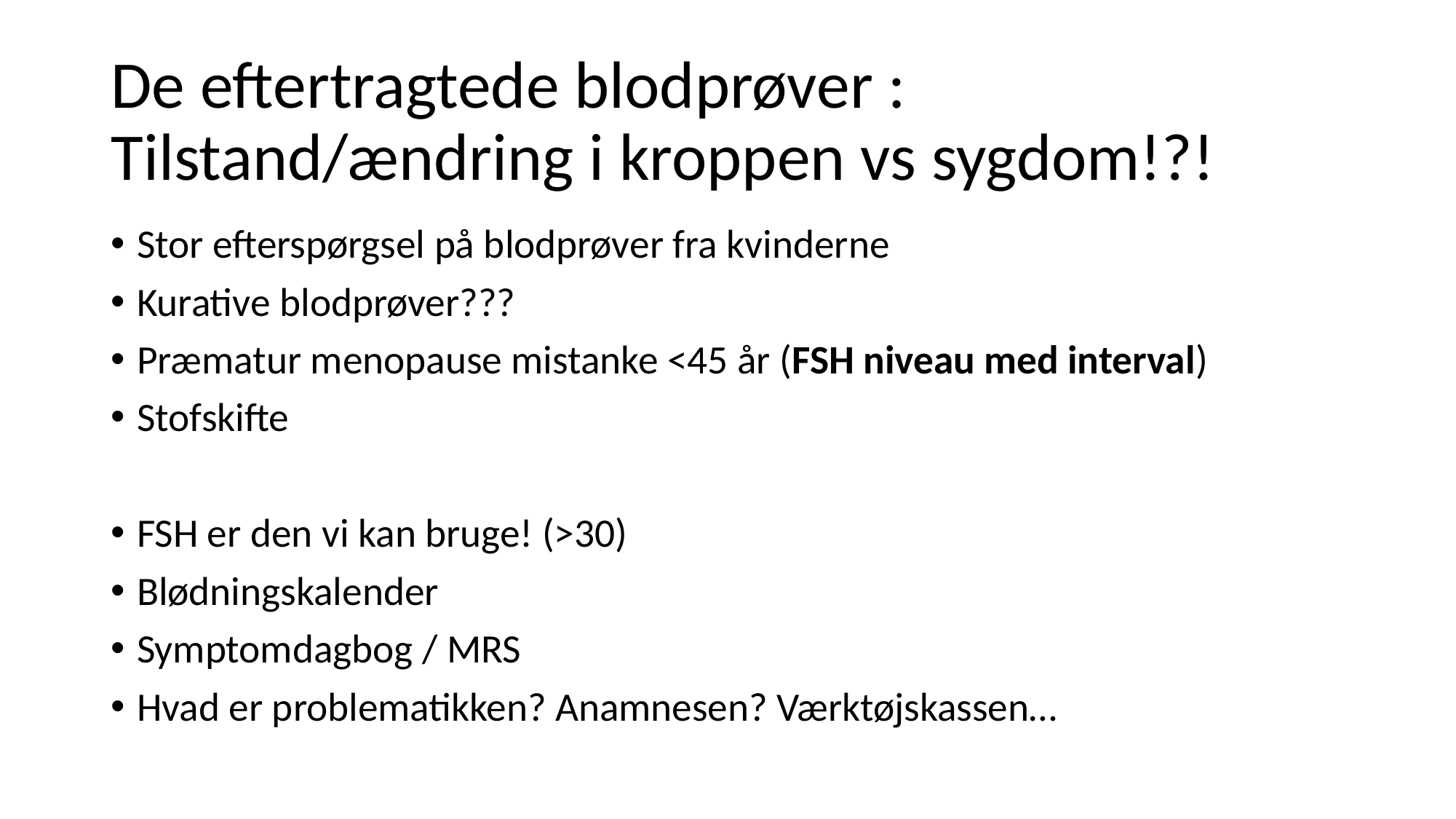

# De eftertragtede blodprøver : Tilstand/ændring i kroppen vs sygdom!?!
Stor efterspørgsel på blodprøver fra kvinderne
Kurative blodprøver???
Præmatur menopause mistanke <45 år (FSH niveau med interval)
Stofskifte

FSH er den vi kan bruge! (>30)
Blødningskalender
Symptomdagbog / MRS
Hvad er problematikken? Anamnesen? Værktøjskassen…